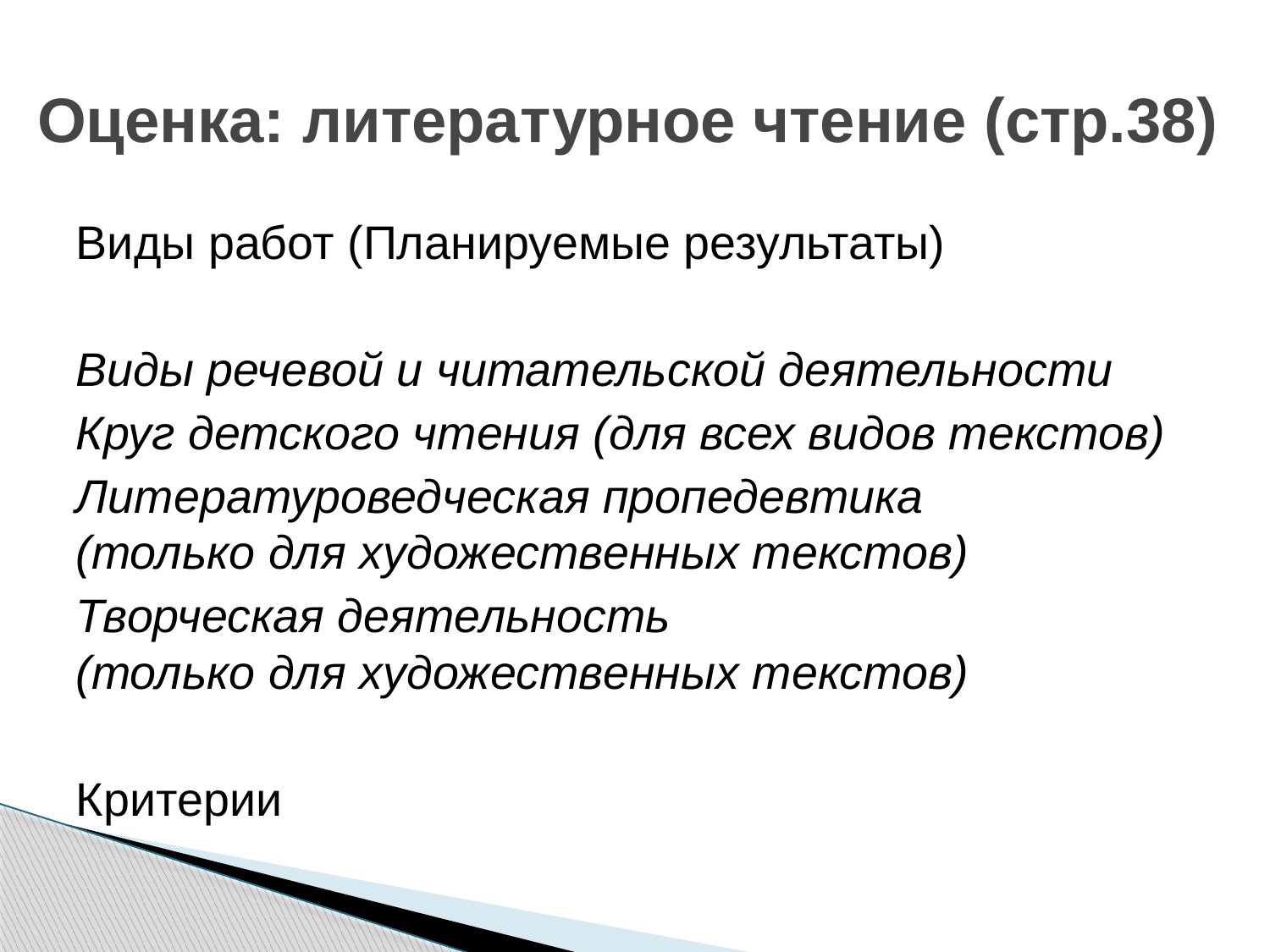

# Оценка: литературное чтение (стр.38)
Виды работ (Планируемые результаты)

Виды речевой и читательской деятельности
Круг детского чтения (для всех видов текстов)
Литературоведческая пропедевтика
(только для художественных текстов)
Творческая деятельность
(только для художественных текстов)

Критерии